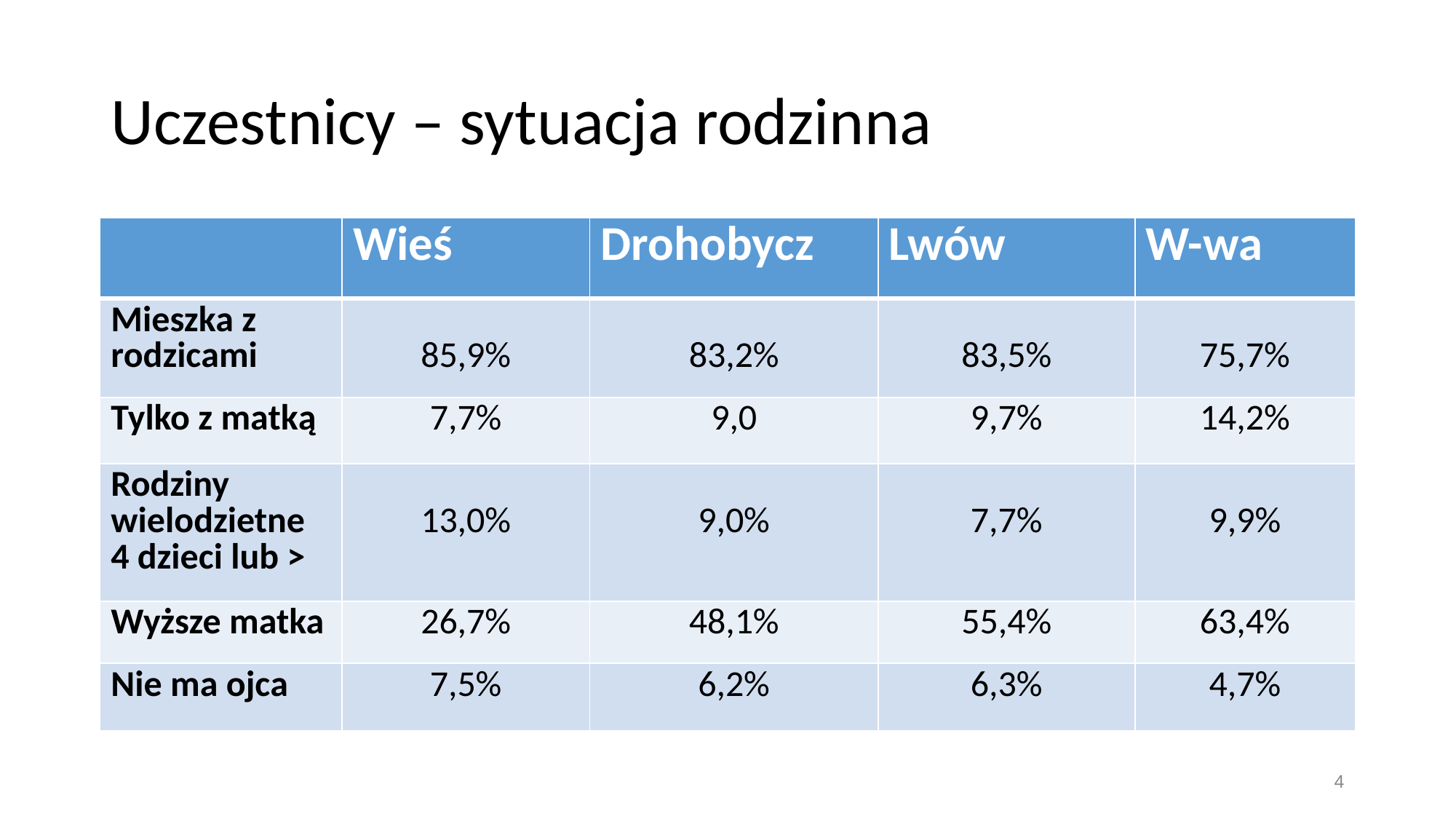

# Uczestnicy – sytuacja rodzinna
|  | Wieś | Drohobycz | Lwów | W-wa |
| --- | --- | --- | --- | --- |
| Mieszka z rodzicami | 85,9% | 83,2% | 83,5% | 75,7% |
| Tylko z matką | 7,7% | 9,0 | 9,7% | 14,2% |
| Rodziny wielodzietne 4 dzieci lub > | 13,0% | 9,0% | 7,7% | 9,9% |
| Wyższe matka | 26,7% | 48,1% | 55,4% | 63,4% |
| Nie ma ojca | 7,5% | 6,2% | 6,3% | 4,7% |
4